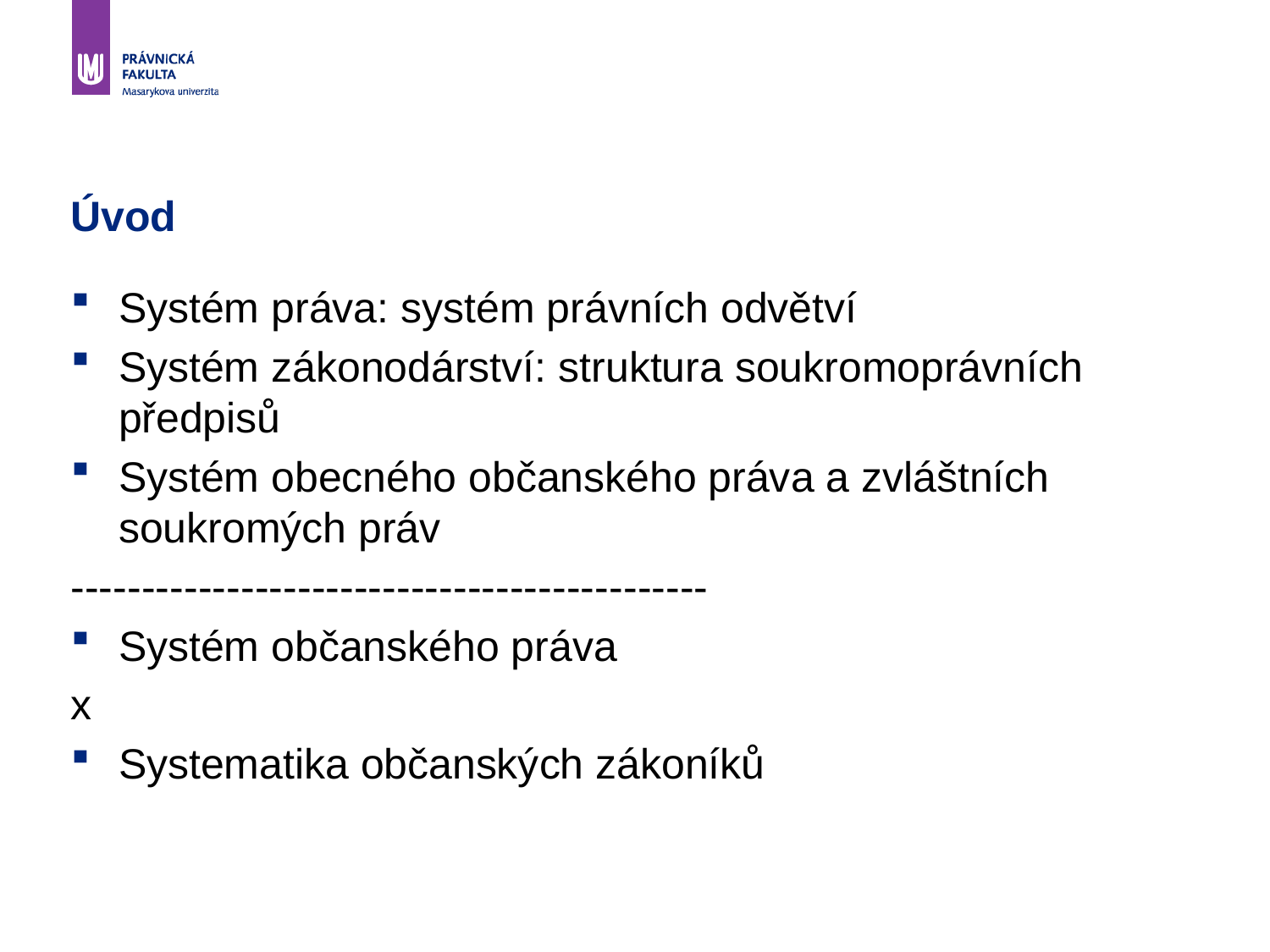

# Úvod
Systém práva: systém právních odvětví
Systém zákonodárství: struktura soukromoprávních předpisů
Systém obecného občanského práva a zvláštních soukromých práv
---------------------------------------------
Systém občanského práva
x
Systematika občanských zákoníků